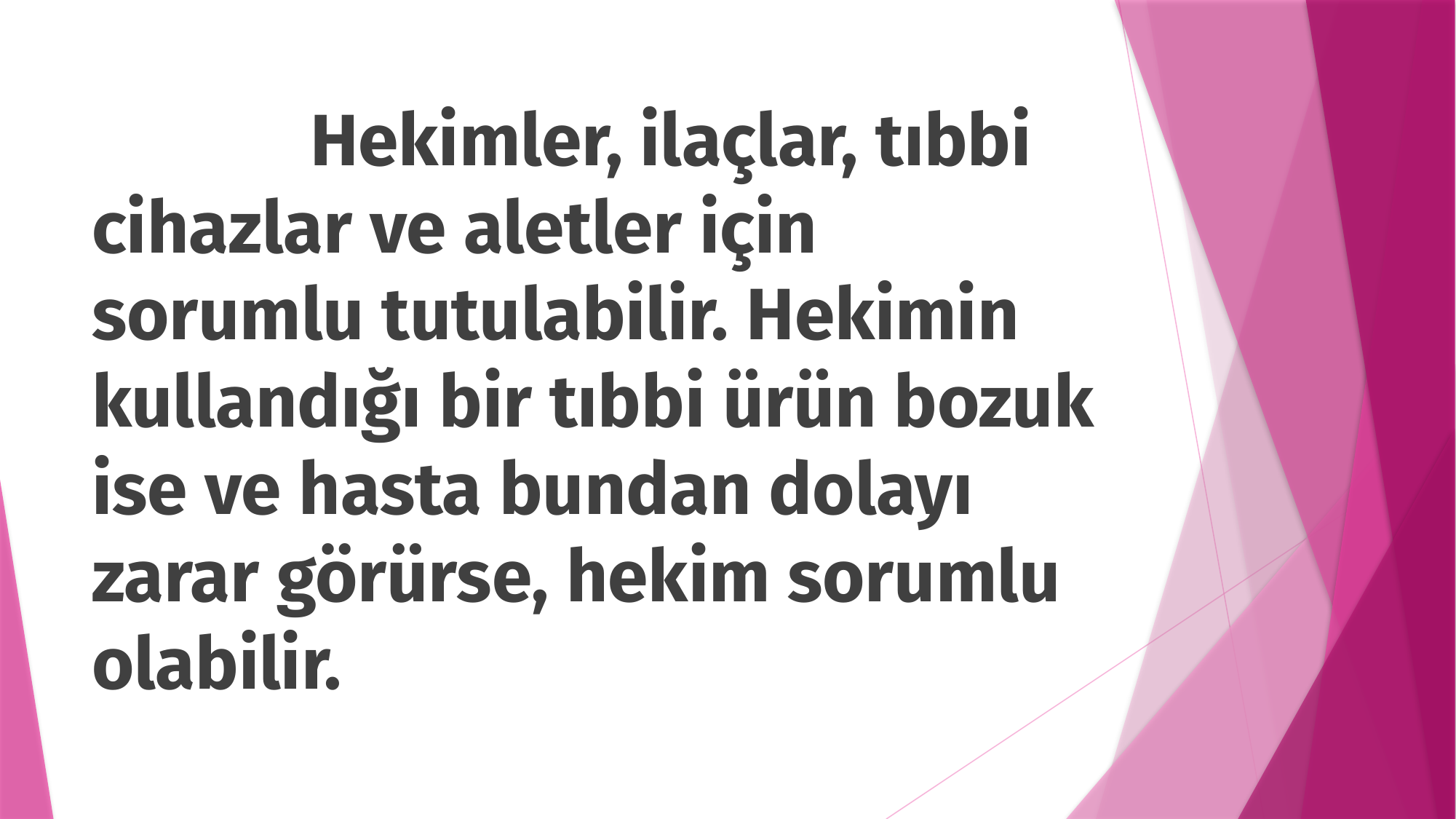

Hekimler, ilaçlar, tıbbi cihazlar ve aletler için sorumlu tutulabilir. Hekimin kullandığı bir tıbbi ürün bozuk ise ve hasta bundan dolayı zarar görürse, hekim sorumlu olabilir.